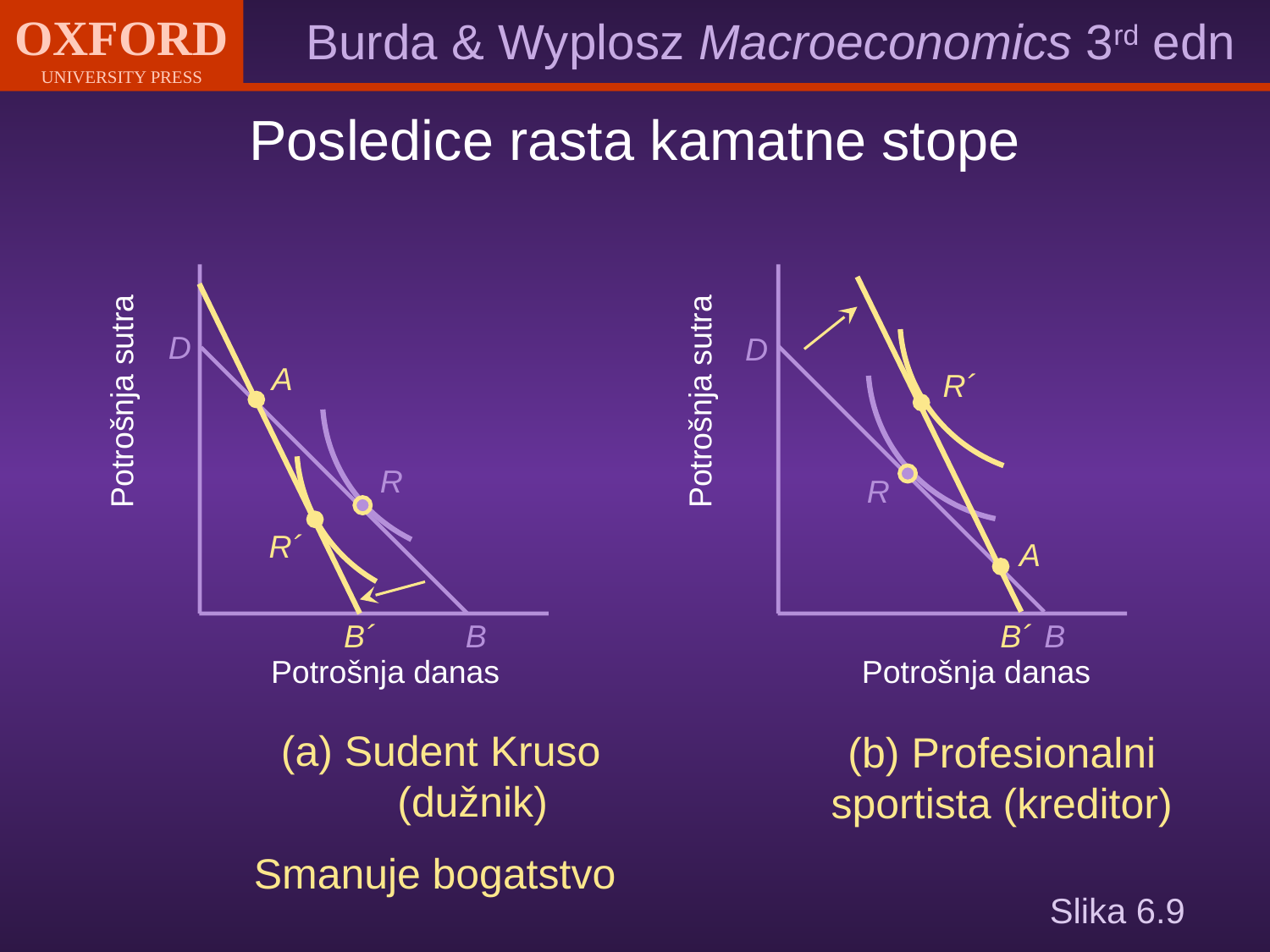

Posledice rasta kamatne stope

D
D

A
R´

Potrošnja sutra
Potrošnja sutra

R
R

R´
A

B´
B
B´
B
Potrošnja danas
Potrošnja danas
Sudent Kruso
(dužnik)
Smanuje bogatstvo
(b) Profesionalni sportista (kreditor)
# Slika 6.9